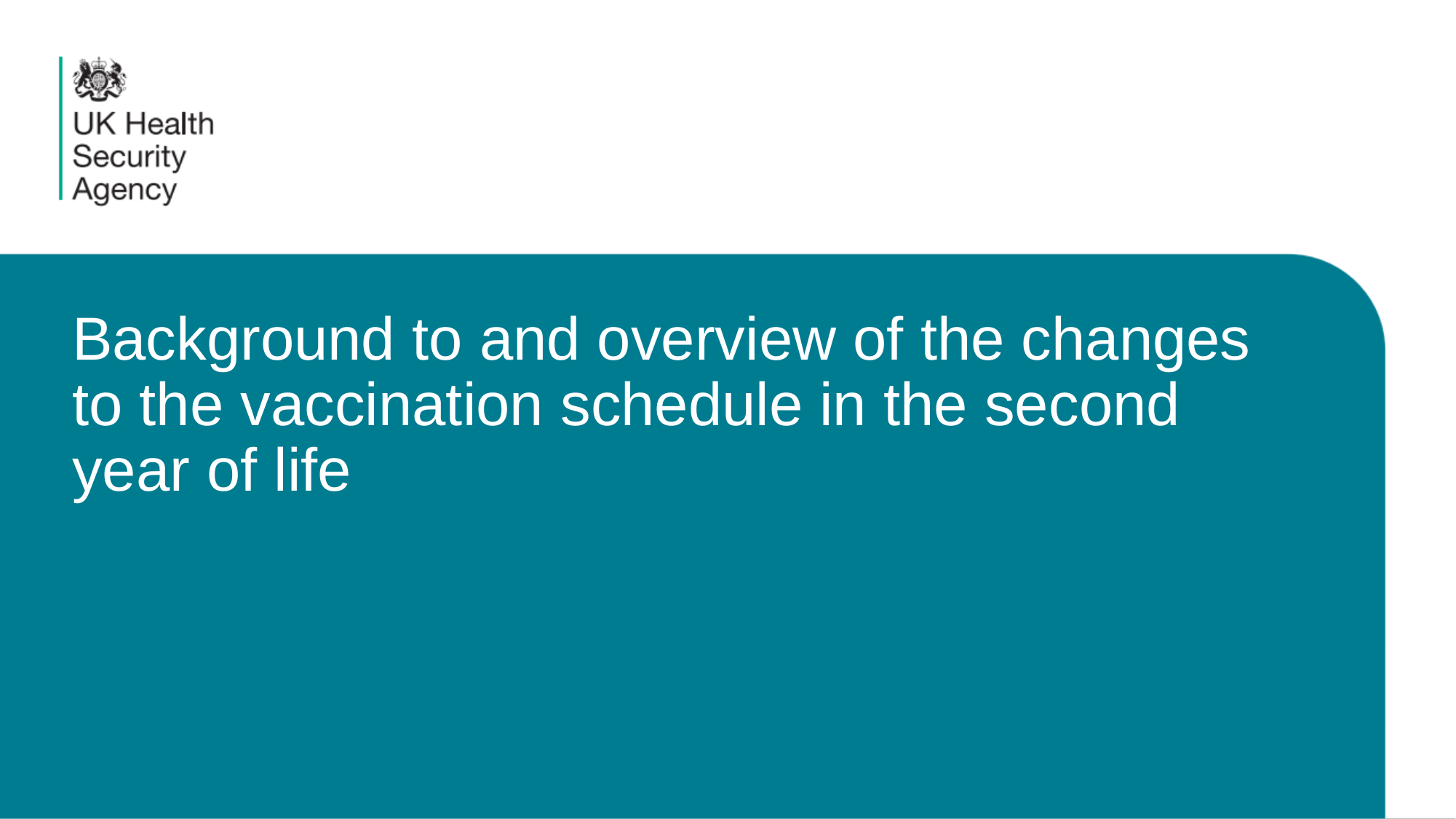

# Background to and overview of the changes to the vaccination schedule in the second year of life